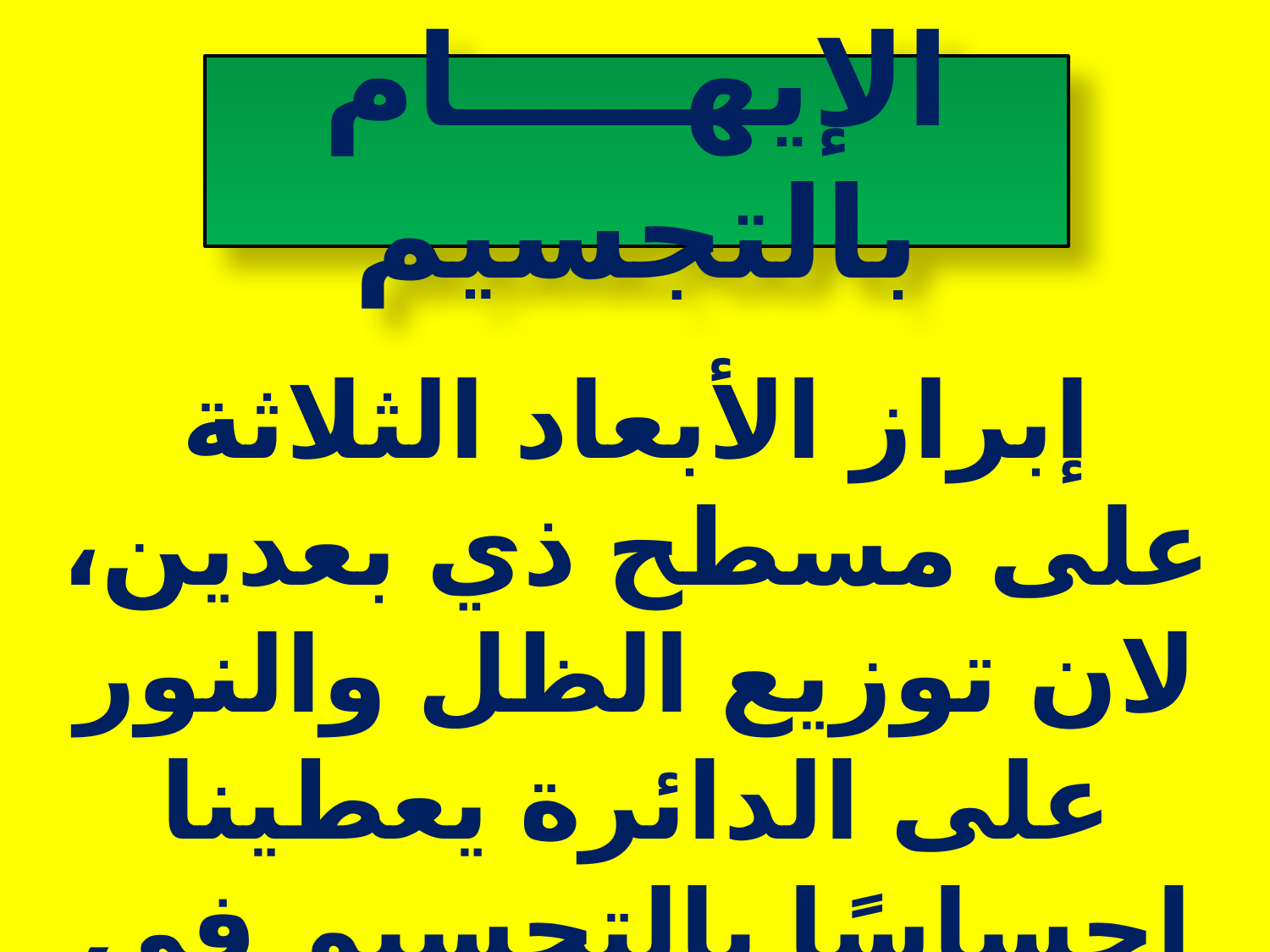

الإيهـــــام بالتجسيم
إبراز الأبعاد الثلاثة على مسطح ذي بعدين، لان توزيع الظل والنور على الدائرة يعطينا إحساسًا بالتجسيم في الجسم الكروي،